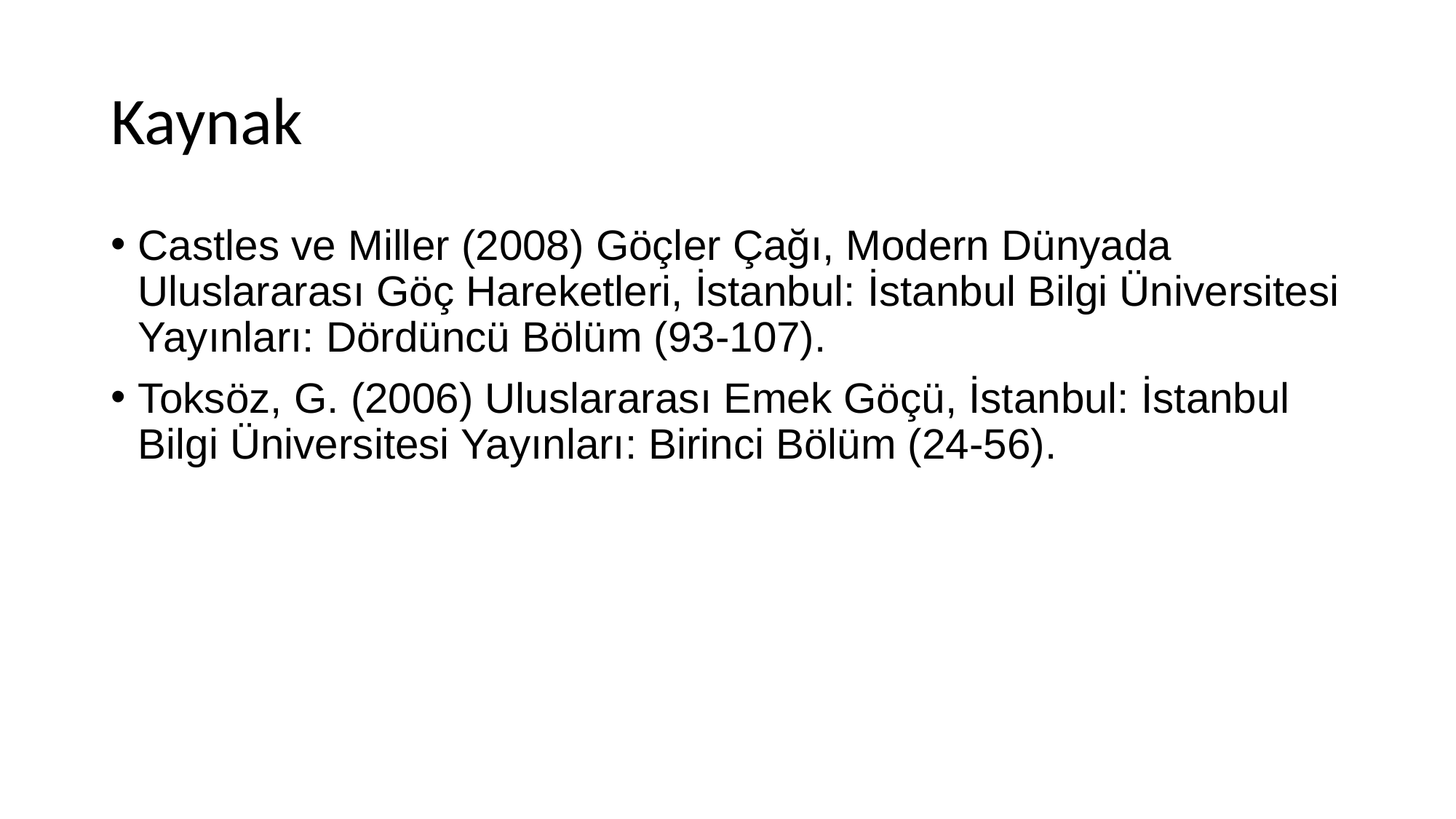

# Kaynak
Castles ve Miller (2008) Göçler Çağı, Modern Dünyada Uluslararası Göç Hareketleri, İstanbul: İstanbul Bilgi Üniversitesi Yayınları: Dördüncü Bölüm (93-107).
Toksöz, G. (2006) Uluslararası Emek Göçü, İstanbul: İstanbul Bilgi Üniversitesi Yayınları: Birinci Bölüm (24-56).